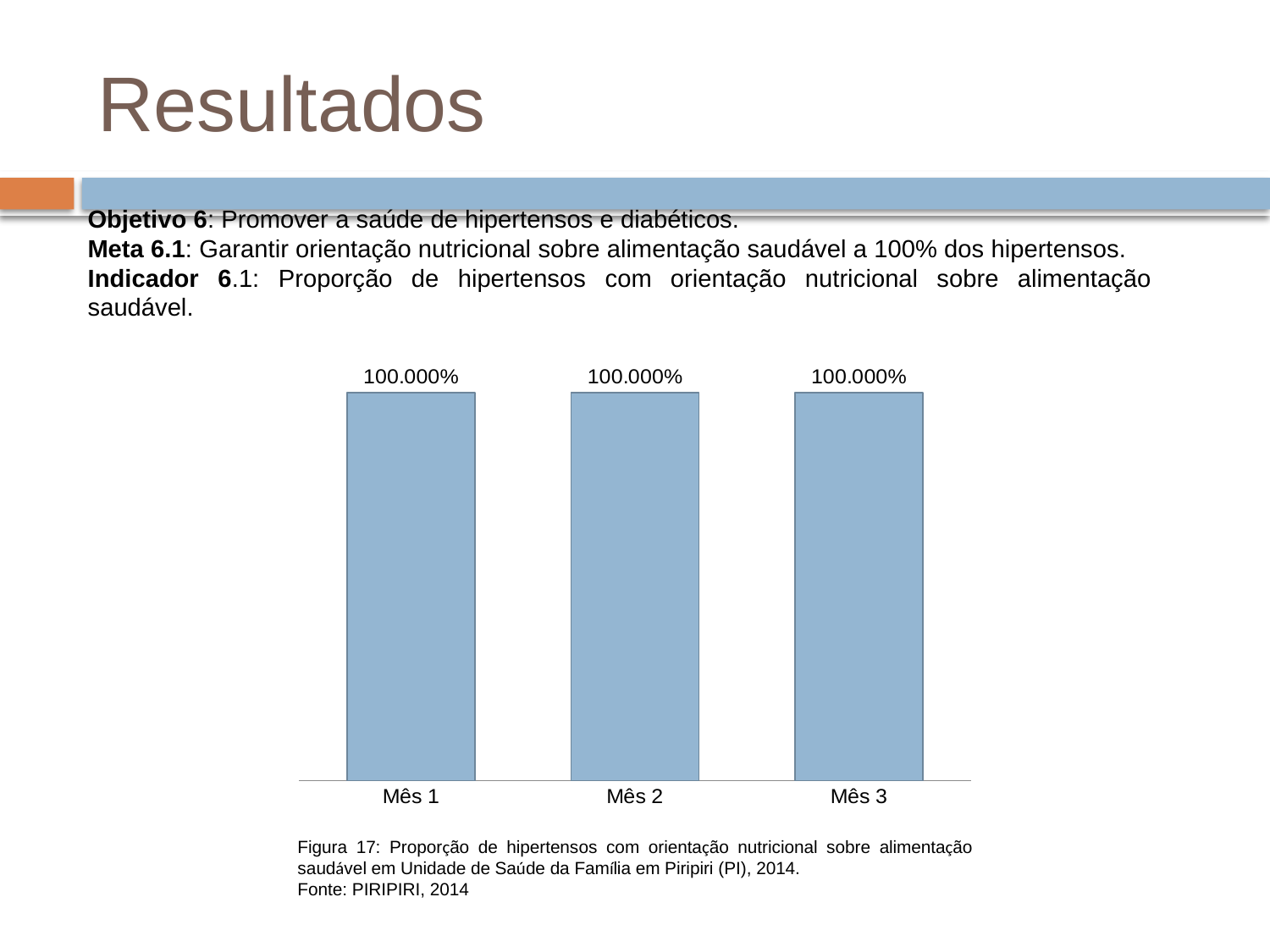

# Resultados

Objetivo 6: Promover a saúde de hipertensos e diabéticos.
Meta 6.1: Garantir orientação nutricional sobre alimentação saudável a 100% dos hipertensos.
Indicador 6.1: Proporção de hipertensos com orientação nutricional sobre alimentação saudável.

### Chart

| Category | Proporção de hipertensos com orientação nutricional sobre alimentação saudável |
|---|---|
| Mês 1 | 1.0 |
| Mês 2 | 1.0 |
| Mês 3 | 1.0 |
Figura 17: Proporção de hipertensos com orientação nutricional sobre alimentação saudável em Unidade de Saúde da Família em Piripiri (PI), 2014.
Fonte: PIRIPIRI, 2014